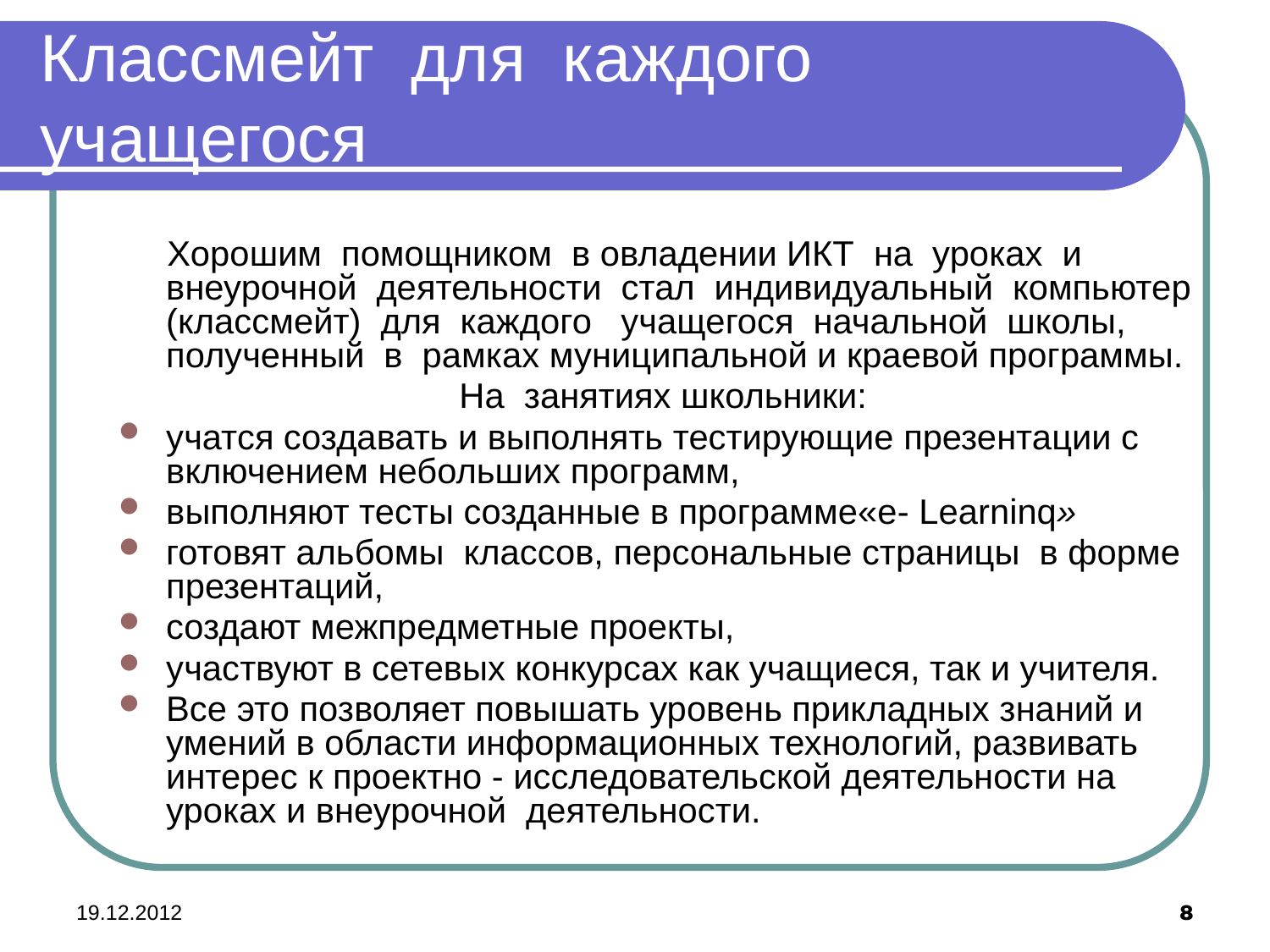

# Классмейт  для  каждого  учащегося
     Хорошим  помощником  в овладении ИКТ  на  уроках  и внеурочной  деятельности  стал  индивидуальный  компьютер (классмейт)  для  каждого   учащегося  начальной  школы, полученный  в  рамках муниципальной и краевой программы.
                                   На  занятиях школьники:
учатся создавать и выполнять тестирующие презентации с включением небольших программ,
выполняют тесты созданные в программе«e- Learninq»
готовят альбомы  классов, персональные страницы  в форме презентаций,
создают межпредметные проекты,
участвуют в сетевых конкурсах как учащиеся, так и учителя.
Все это позволяет повышать уровень прикладных знаний и умений в области информационных технологий, развивать интерес к проектно - исследовательской деятельности на уроках и внеурочной  деятельности.
19.12.2012
8